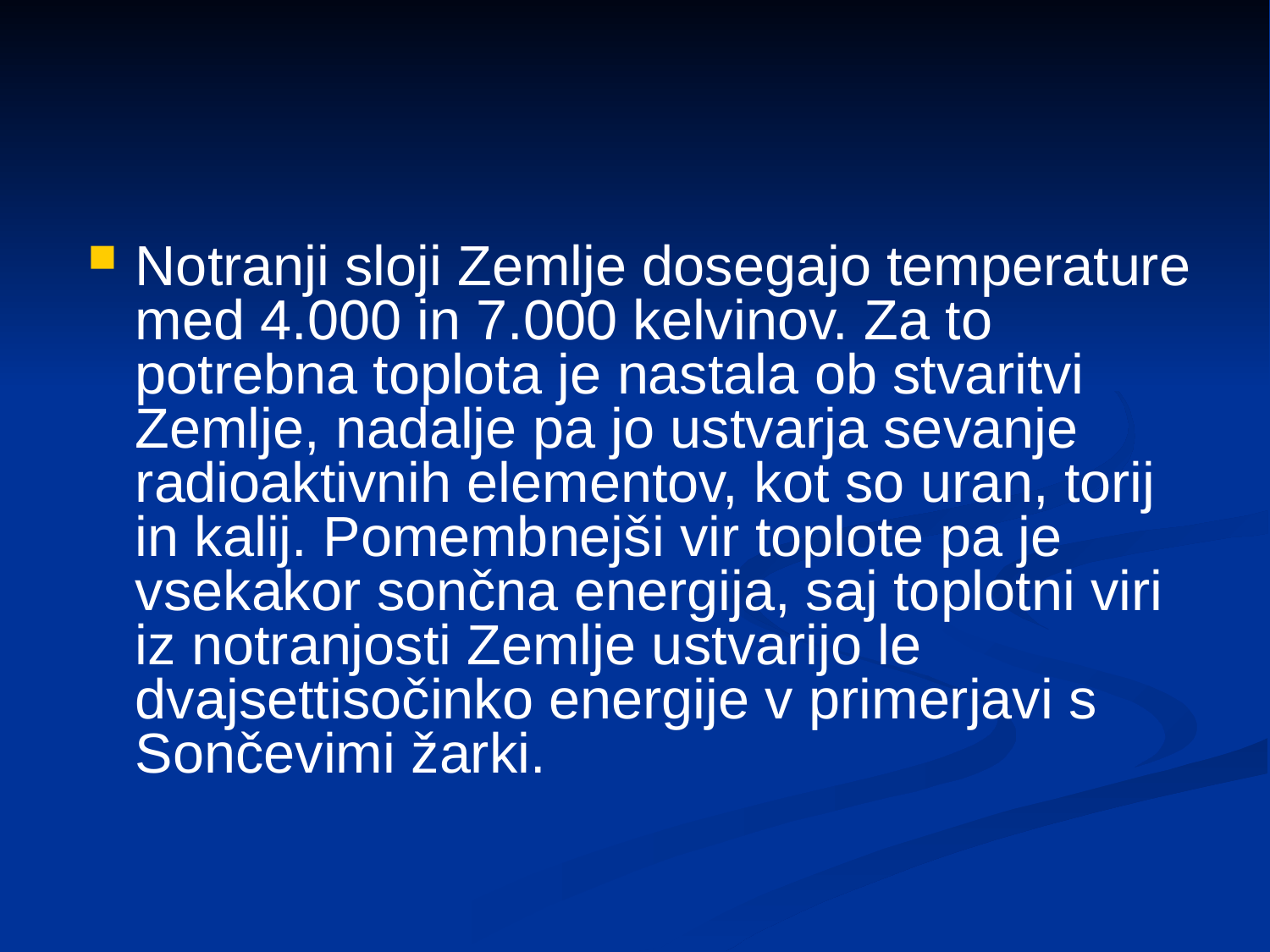

Notranji sloji Zemlje dosegajo temperature med 4.000 in 7.000 kelvinov. Za to potrebna toplota je nastala ob stvaritvi Zemlje, nadalje pa jo ustvarja sevanje radioaktivnih elementov, kot so uran, torij in kalij. Pomembnejši vir toplote pa je vsekakor sončna energija, saj toplotni viri iz notranjosti Zemlje ustvarijo le dvajsettisočinko energije v primerjavi s Sončevimi žarki.